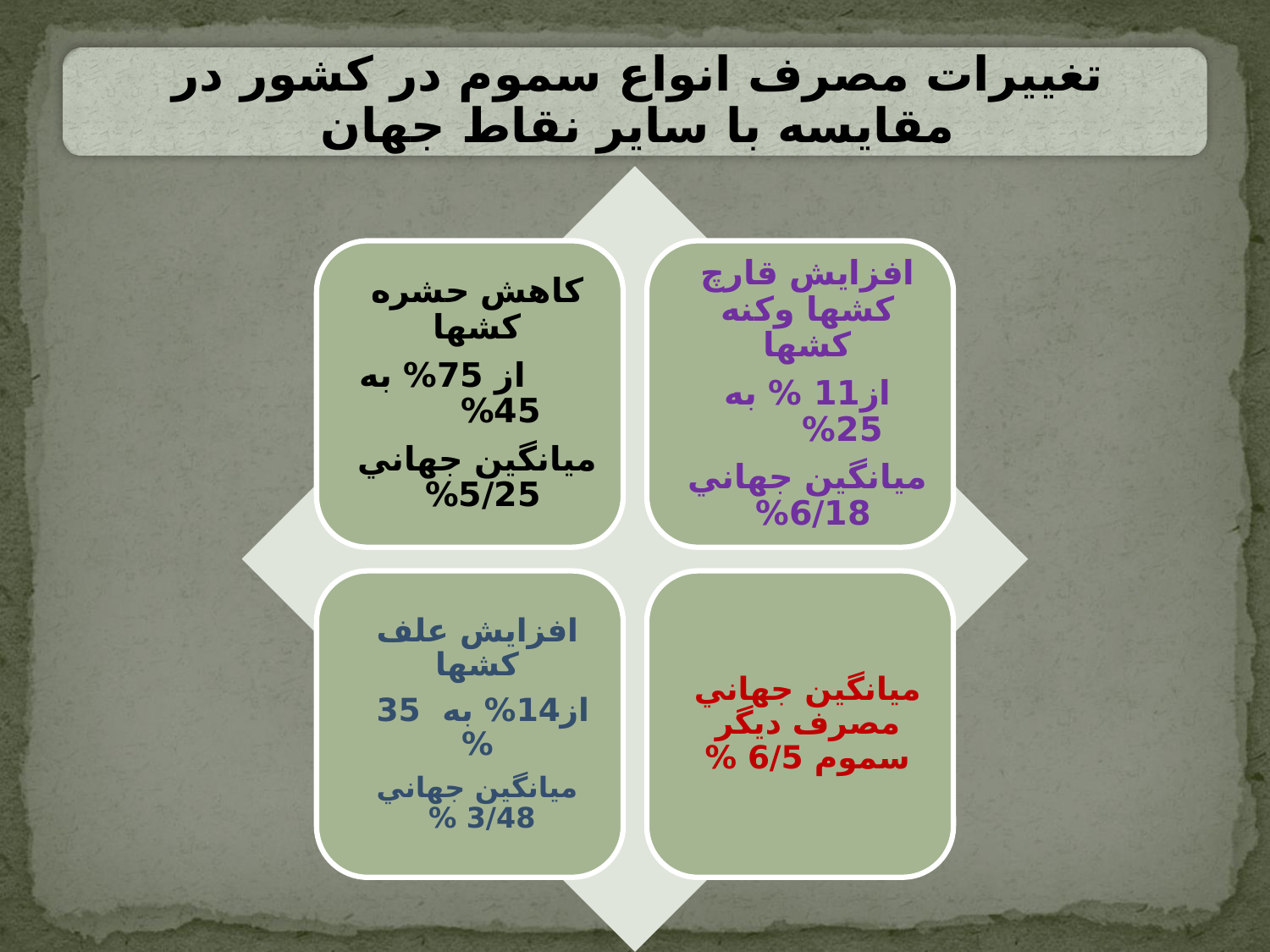

تغييرات مصرف انواع سموم در کشور در مقايسه با ساير نقاط جهان
کاهش حشره کشها
      از 75% به 45%
ميانگين جهاني 5/25%
افزايش قارچ کشها وکنه کشها
 از11 % به  25%
ميانگين جهاني 6/18%
افزايش علف کشها
از14% به  35  %
ميانگين جهاني 3/48 %
ميانگين جهاني مصرف ديگر سموم 6/5 %